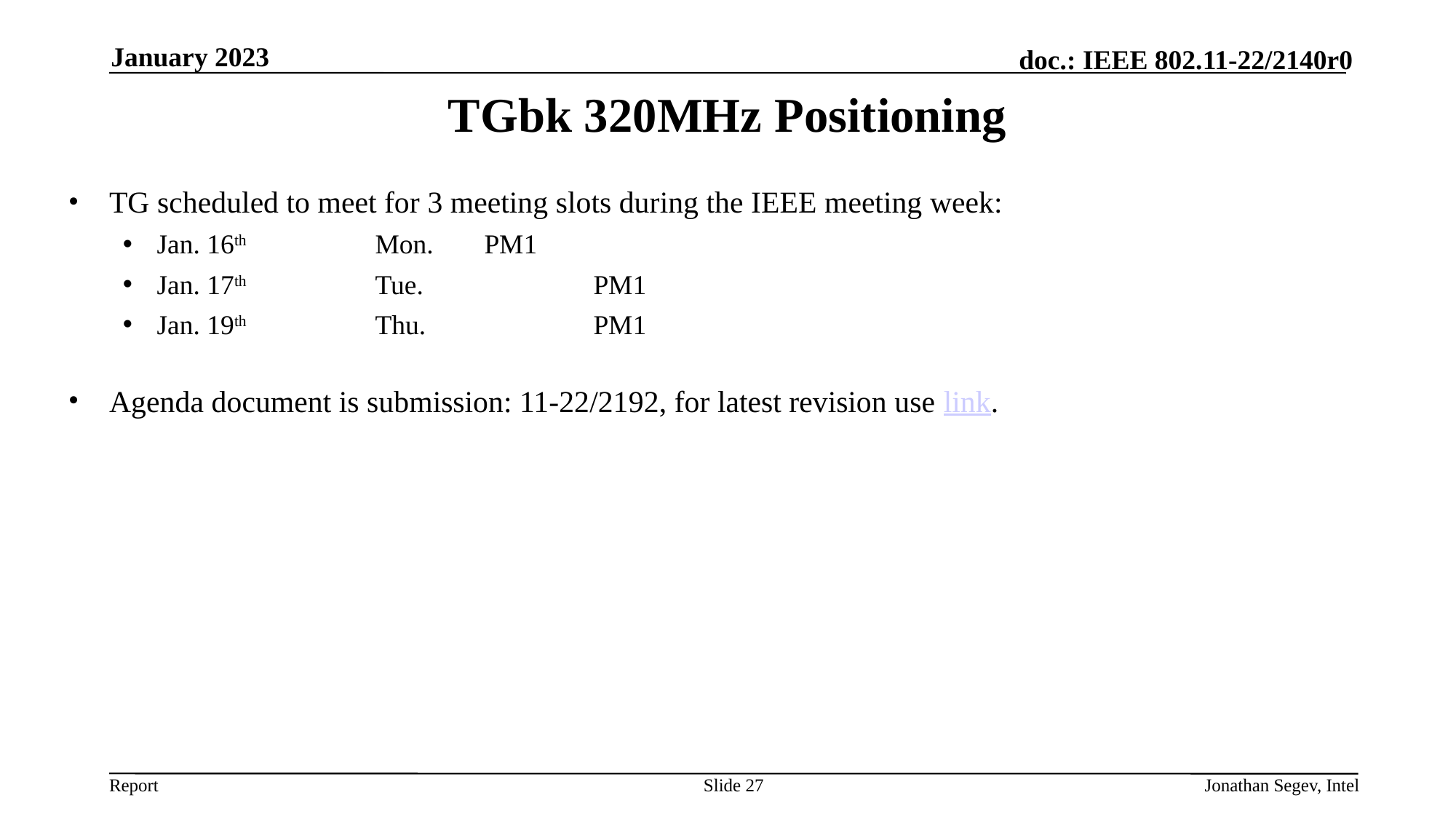

January 2023
# TGbk 320MHz Positioning
TG scheduled to meet for 3 meeting slots during the IEEE meeting week:
Jan. 16th		Mon. 	PM1
Jan. 17th 		Tue.		PM1
Jan. 19th		Thu.		PM1

Agenda document is submission: 11-22/2192, for latest revision use link.

Slide 27
Jonathan Segev, Intel